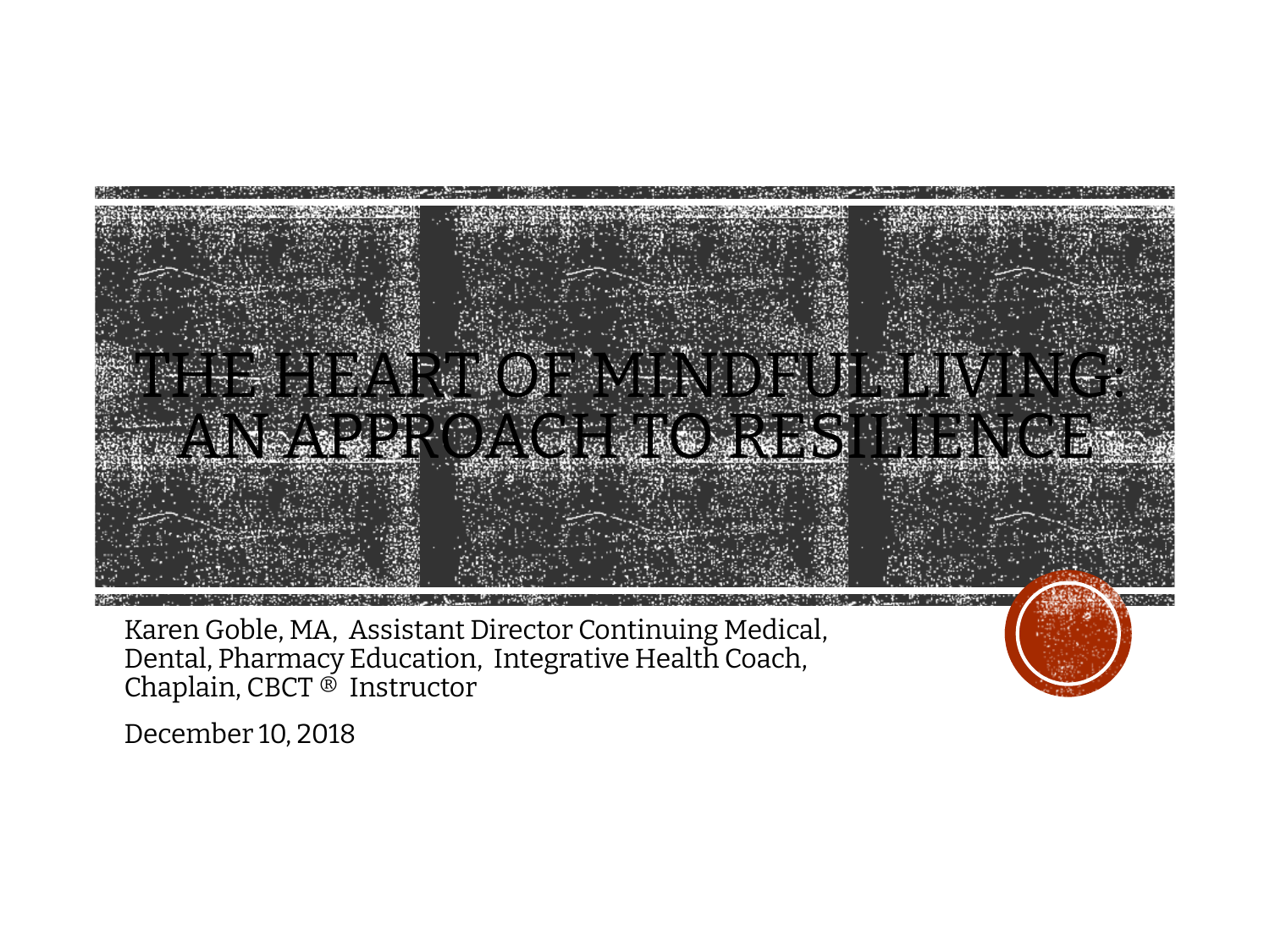

# The Heart of Mindful Living: An Approach to Resilience
Karen Goble, MA,  Assistant Director Continuing Medical, Dental, Pharmacy Education,  Integrative Health Coach, Chaplain, CBCT ®  Instructor
December 10, 2018